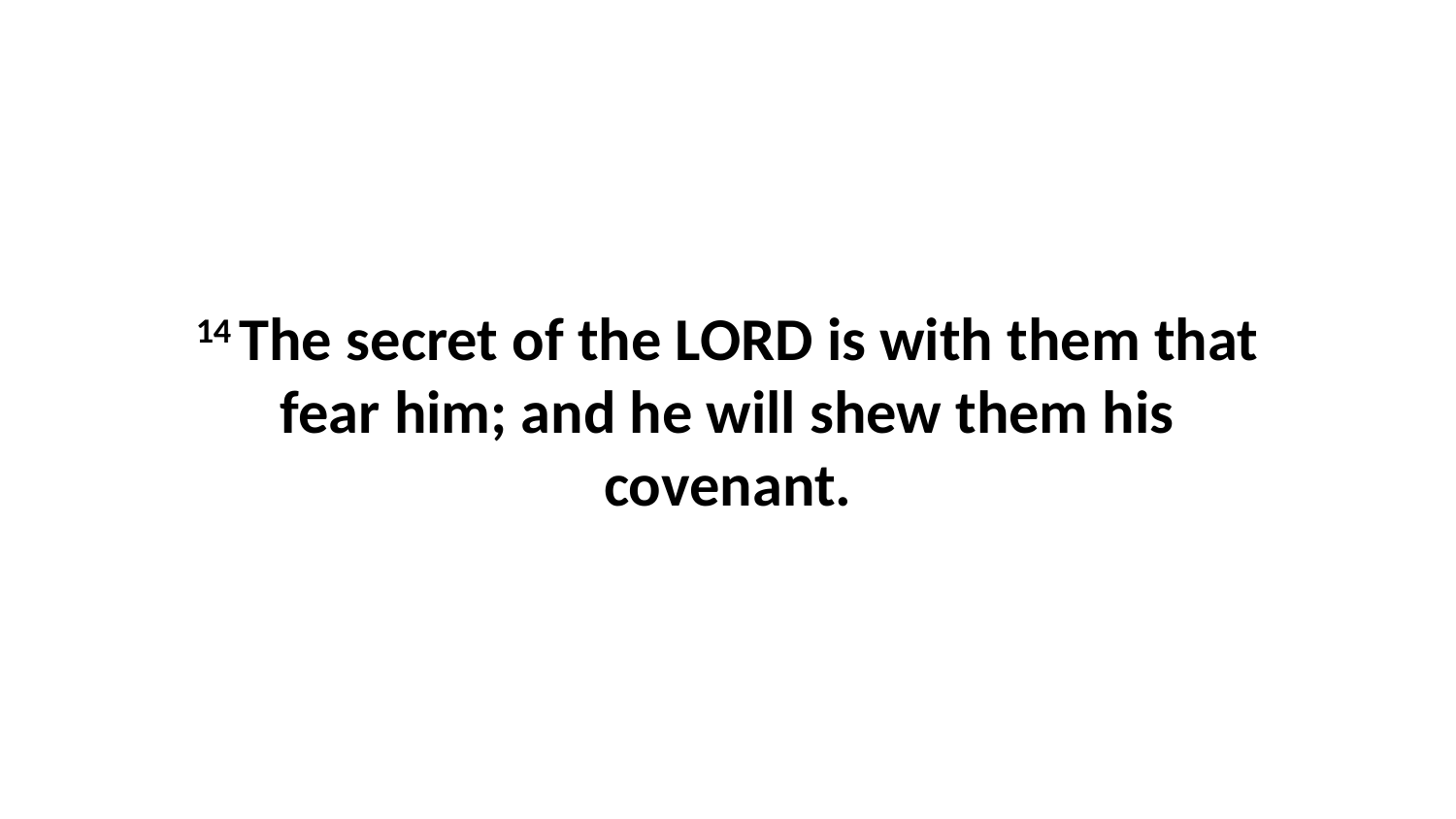

14 The secret of the LORD is with them that fear him; and he will shew them his covenant.